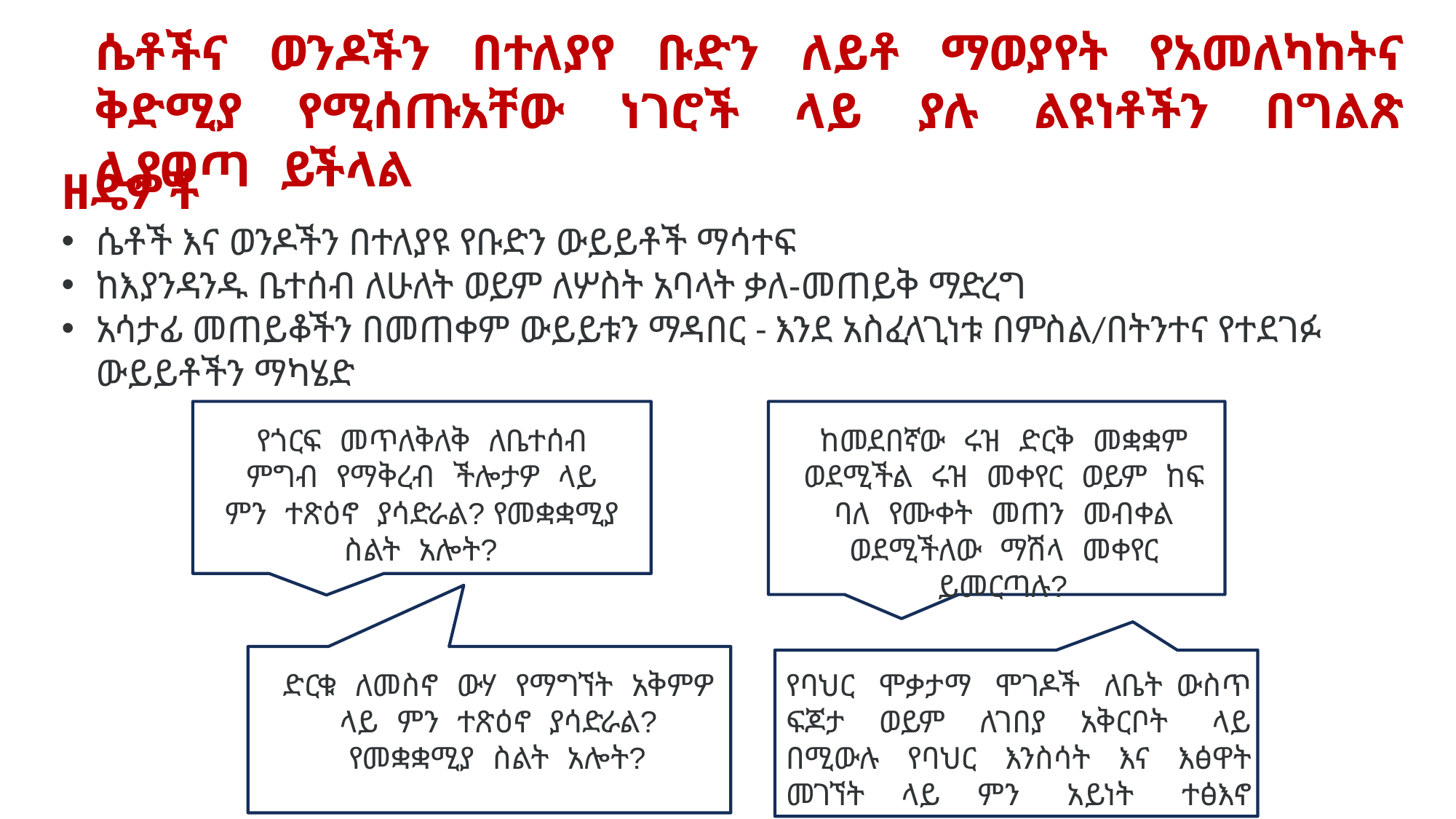

ሴቶችና ወንዶችን በተለያየ ቡድን ለይቶ ማወያየት የአመለካከትና ቅድሚያ የሚሰጡአቸው ነገሮች ላይ ያሉ ልዩነቶችን በግልጽ ሊያወጣ ይችላል
ዘዴዎች
ሴቶች እና ወንዶችን በተለያዩ የቡድን ውይይቶች ማሳተፍ
ከእያንዳንዱ ቤተሰብ ለሁለት ወይም ለሦስት አባላት ቃለ-መጠይቅ ማድረግ
አሳታፊ መጠይቆችን በመጠቀም ውይይቱን ማዳበር - እንደ አስፈላጊነቱ በምስል/በትንተና የተደገፉ ውይይቶችን ማካሄድ

የጎርፍ መጥለቅለቅ ለቤተሰብ ምግብ የማቅረብ ችሎታዎ ላይ ምን ተጽዕኖ ያሳድራል? የመቋቋሚያ ስልት አሎት?
ከመደበኛው ሩዝ ድርቅ መቋቋም ወደሚችል ሩዝ መቀየር ወይም ከፍ ባለ የሙቀት መጠን መብቀል ወደሚችለው ማሽላ መቀየር ይመርጣሉ?
የባህር ሞቃታማ ሞገዶች ለቤት ውስጥ ፍጆታ ወይም ለገበያ አቅርቦት ላይ በሚውሉ የባህር እንስሳት እና እፅዋት መገኘት ላይ ምን አይነት ተፅእኖ ይፈጥራል?
ድርቁ ለመስኖ ውሃ የማግኘት አቅምዎ ላይ ምን ተጽዕኖ ያሳድራል? የመቋቋሚያ ስልት አሎት?